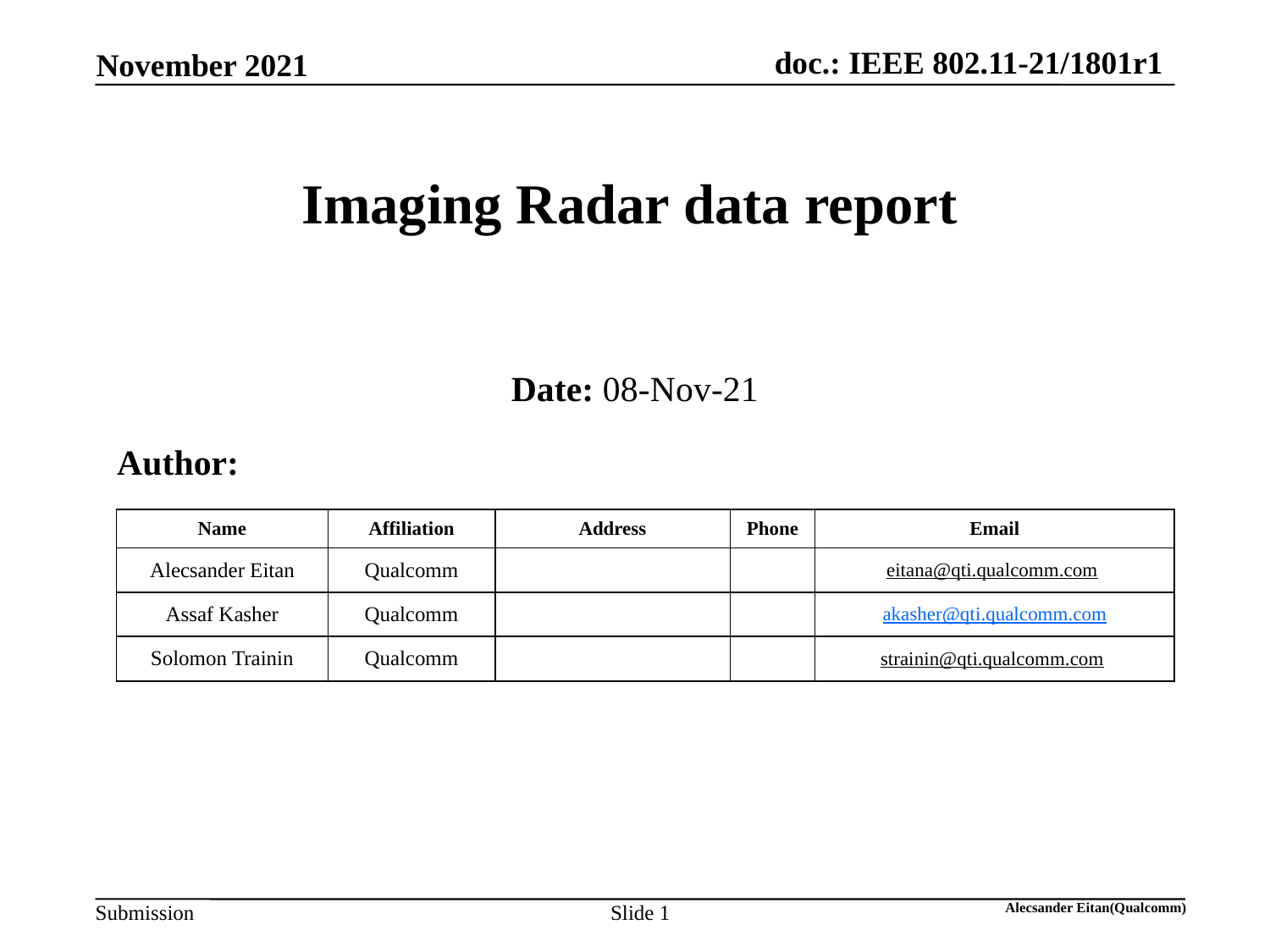

# Imaging Radar data report
Date: 08-Nov-21
 Author:
| Name | Affiliation | Address | Phone | Email |
| --- | --- | --- | --- | --- |
| Alecsander Eitan | Qualcomm |  |  | eitana@qti.qualcomm.com |
| Assaf Kasher | Qualcomm |  |  | akasher@qti.qualcomm.com |
| Solomon Trainin | Qualcomm |  |  | strainin@qti.qualcomm.com |
Slide 1
Alecsander Eitan(Qualcomm)